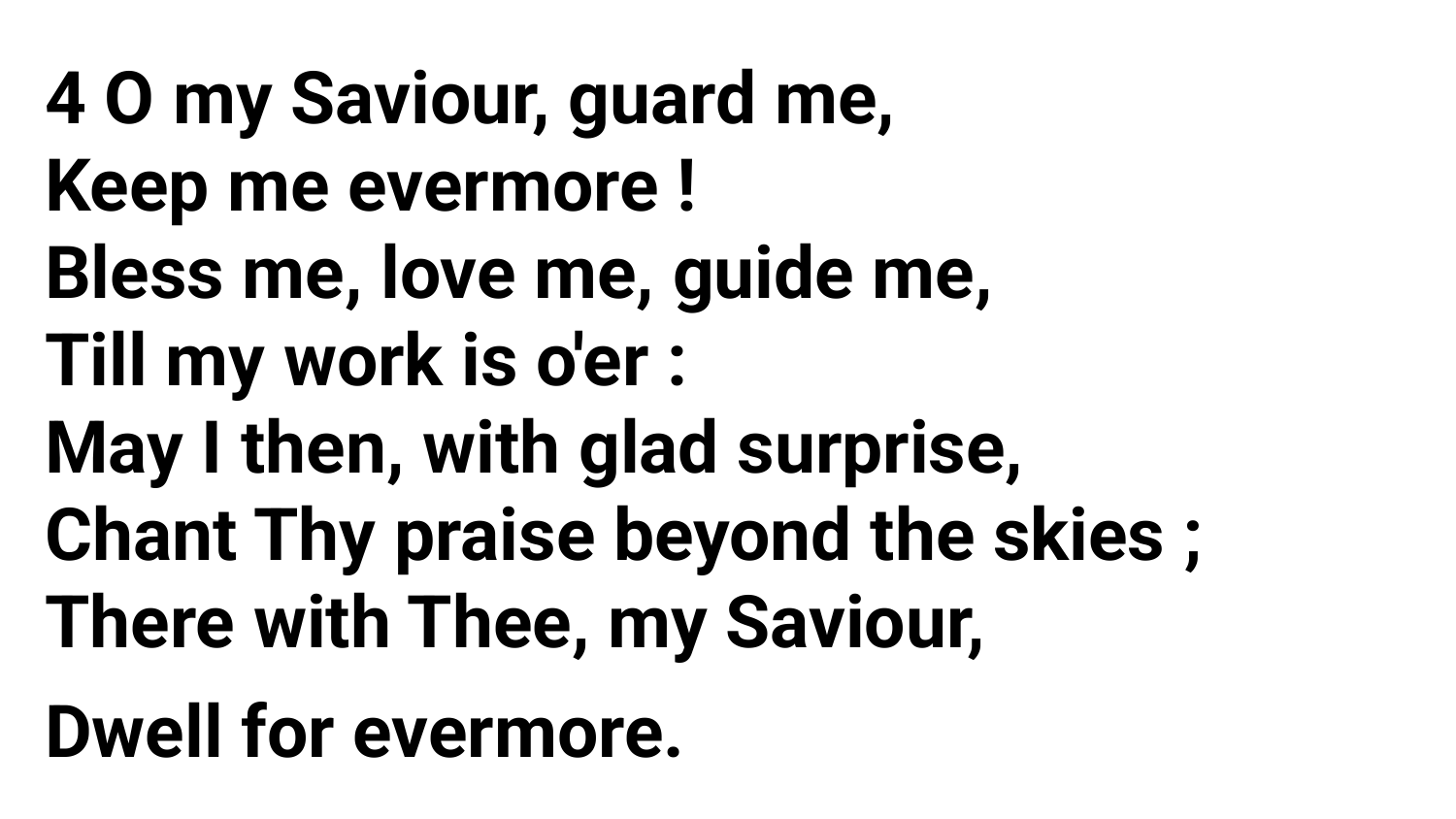

4 O my Saviour, guard me,
Keep me evermore !
Bless me, love me, guide me,
Till my work is o'er :
May I then, with glad surprise,
Chant Thy praise beyond the skies ;
There with Thee, my Saviour,
Dwell for evermore.